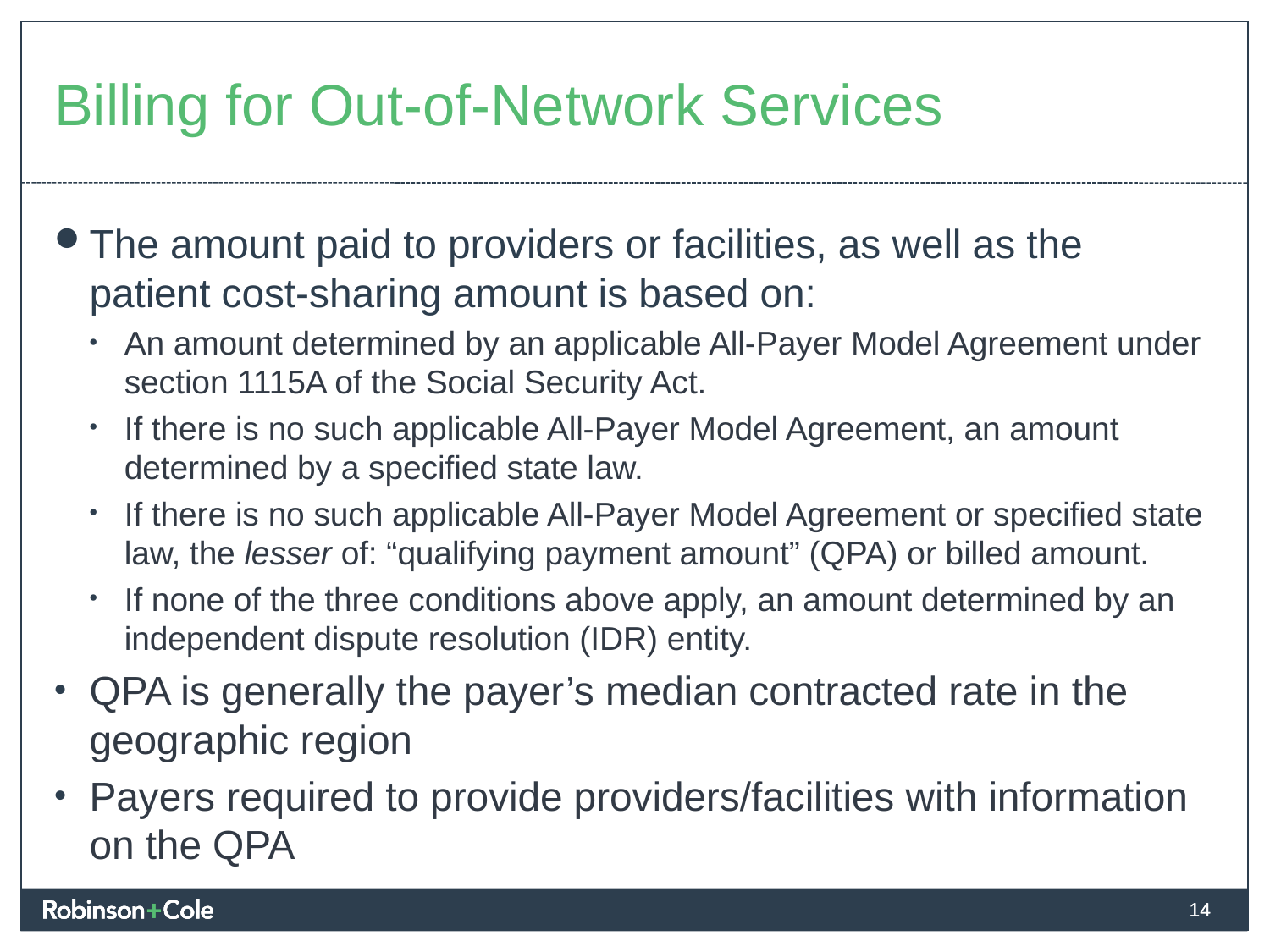

# Billing for Out-of-Network Services
The amount paid to providers or facilities, as well as the patient cost-sharing amount is based on:
An amount determined by an applicable All-Payer Model Agreement under section 1115A of the Social Security Act.
If there is no such applicable All-Payer Model Agreement, an amount determined by a specified state law.
If there is no such applicable All-Payer Model Agreement or specified state law, the lesser of: “qualifying payment amount” (QPA) or billed amount.
If none of the three conditions above apply, an amount determined by an independent dispute resolution (IDR) entity.
QPA is generally the payer’s median contracted rate in the geographic region
Payers required to provide providers/facilities with information on the QPA